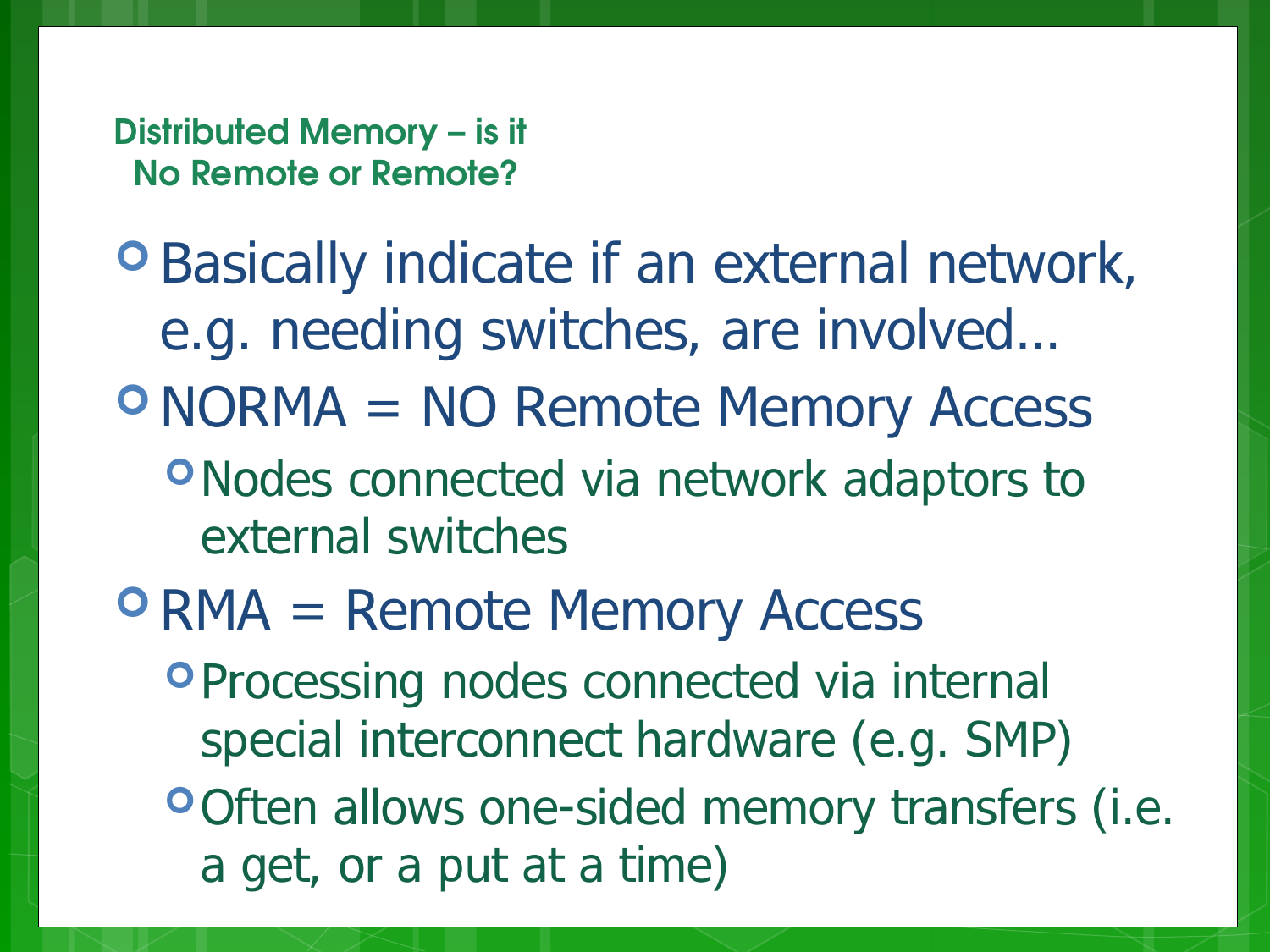

# Distributed Memory – is it No Remote or Remote?
Basically indicate if an external network, e.g. needing switches, are involved…
NORMA = NO Remote Memory Access
Nodes connected via network adaptors to external switches
RMA = Remote Memory Access
Processing nodes connected via internal special interconnect hardware (e.g. SMP)
Often allows one-sided memory transfers (i.e. a get, or a put at a time)